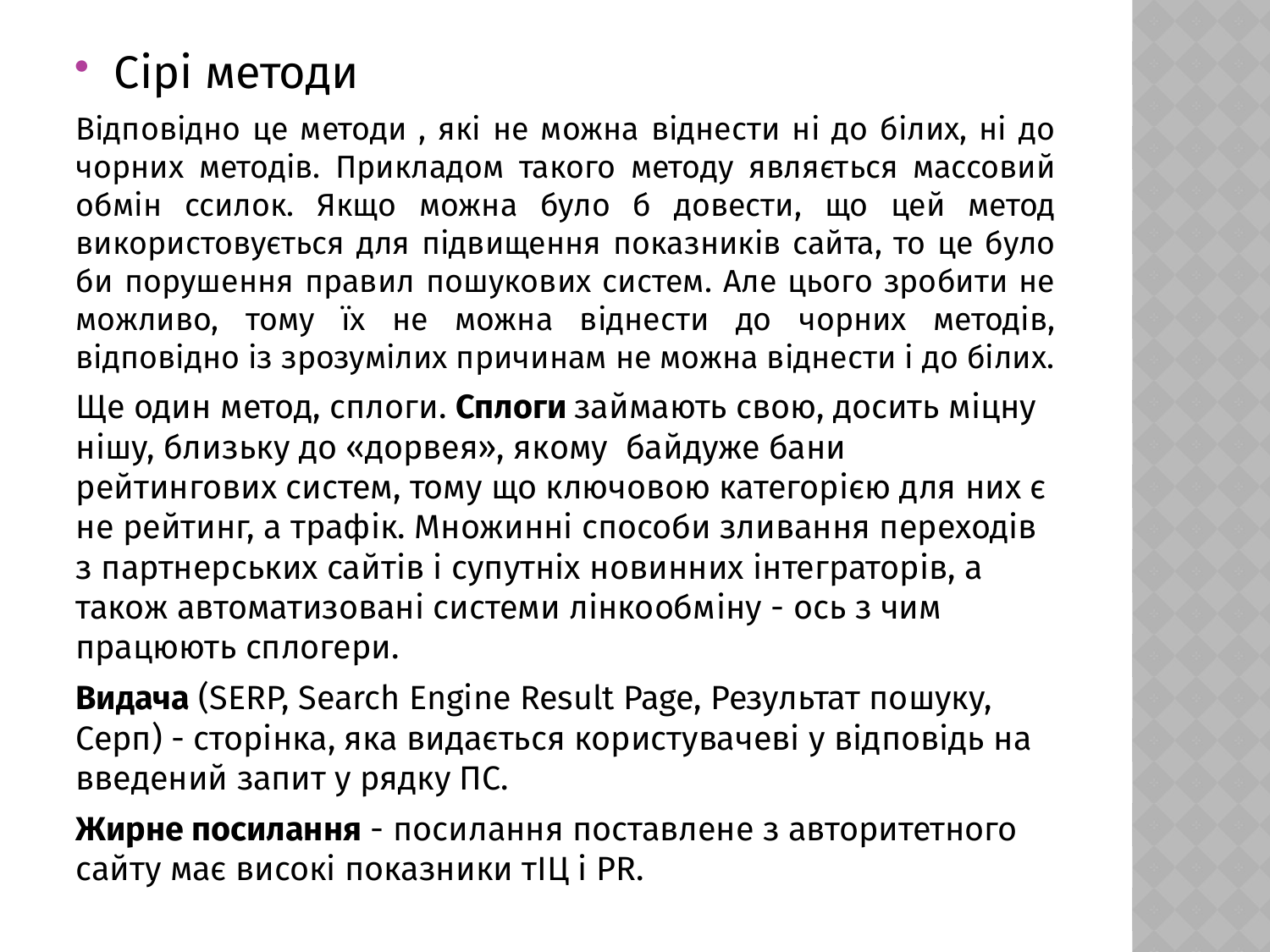

Сірі методи
Відповідно це методи , які не можна віднести ні до білих, ні до чорних методів. Прикладом такого методу являється массовий обмін ссилок. Якщо можна було б довести, що цей метод використовується для підвищення показників сайта, то це було би порушення правил пошукових систем. Але цього зробити не можливо, тому їх не можна віднести до чорних методів, відповідно із зрозумілих причинам не можна віднести і до білих.
Ще один метод, сплоги. Сплоги займають свою, досить міцну нішу, близьку до «дорвея», якому  байдуже бани рейтингових систем, тому що ключовою категорією для них є не рейтинг, а трафік. Множинні способи зливання переходів з партнерських сайтів і супутніх новинних інтеграторів, а також автоматизовані системи лінкообміну - ось з чим працюють сплогери.
Видача (SERP, Search Engine Result Page, Результат пошуку, Серп) - сторінка, яка видається користувачеві у відповідь на введений запит у рядку ПС.
Жирне посилання - посилання поставлене з авторитетного сайту має високі показники тІЦ і PR.